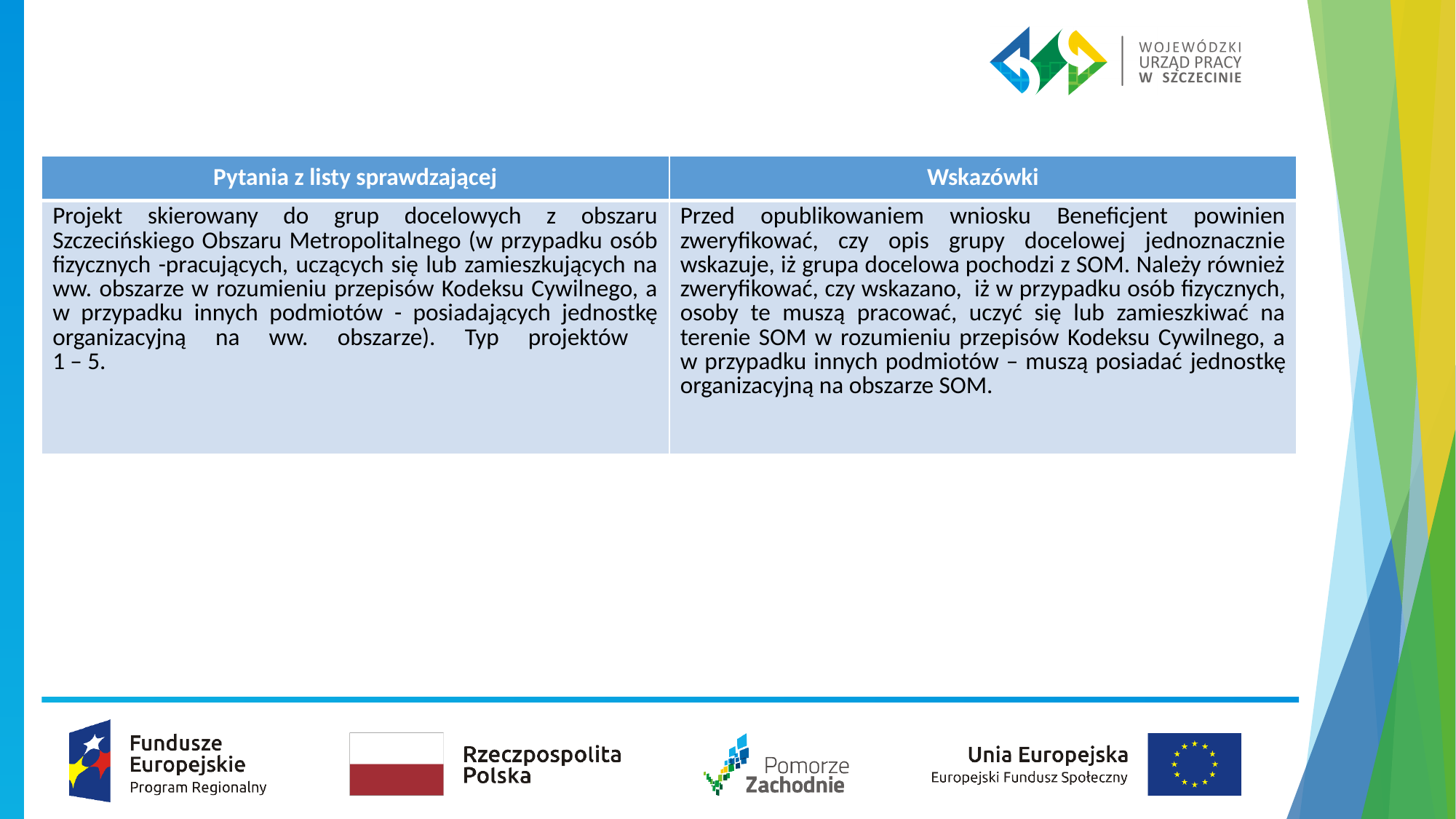

#
| Pytania z listy sprawdzającej | Wskazówki |
| --- | --- |
| Projekt skierowany do grup docelowych z obszaru Szczecińskiego Obszaru Metropolitalnego (w przypadku osób fizycznych -pracujących, uczących się lub zamieszkujących na ww. obszarze w rozumieniu przepisów Kodeksu Cywilnego, a w przypadku innych podmiotów - posiadających jednostkę organizacyjną na ww. obszarze). Typ projektów 1 – 5. | Przed opublikowaniem wniosku Beneficjent powinien zweryfikować, czy opis grupy docelowej jednoznacznie wskazuje, iż grupa docelowa pochodzi z SOM. Należy również zweryfikować, czy wskazano, iż w przypadku osób fizycznych, osoby te muszą pracować, uczyć się lub zamieszkiwać na terenie SOM w rozumieniu przepisów Kodeksu Cywilnego, a w przypadku innych podmiotów – muszą posiadać jednostkę organizacyjną na obszarze SOM. |